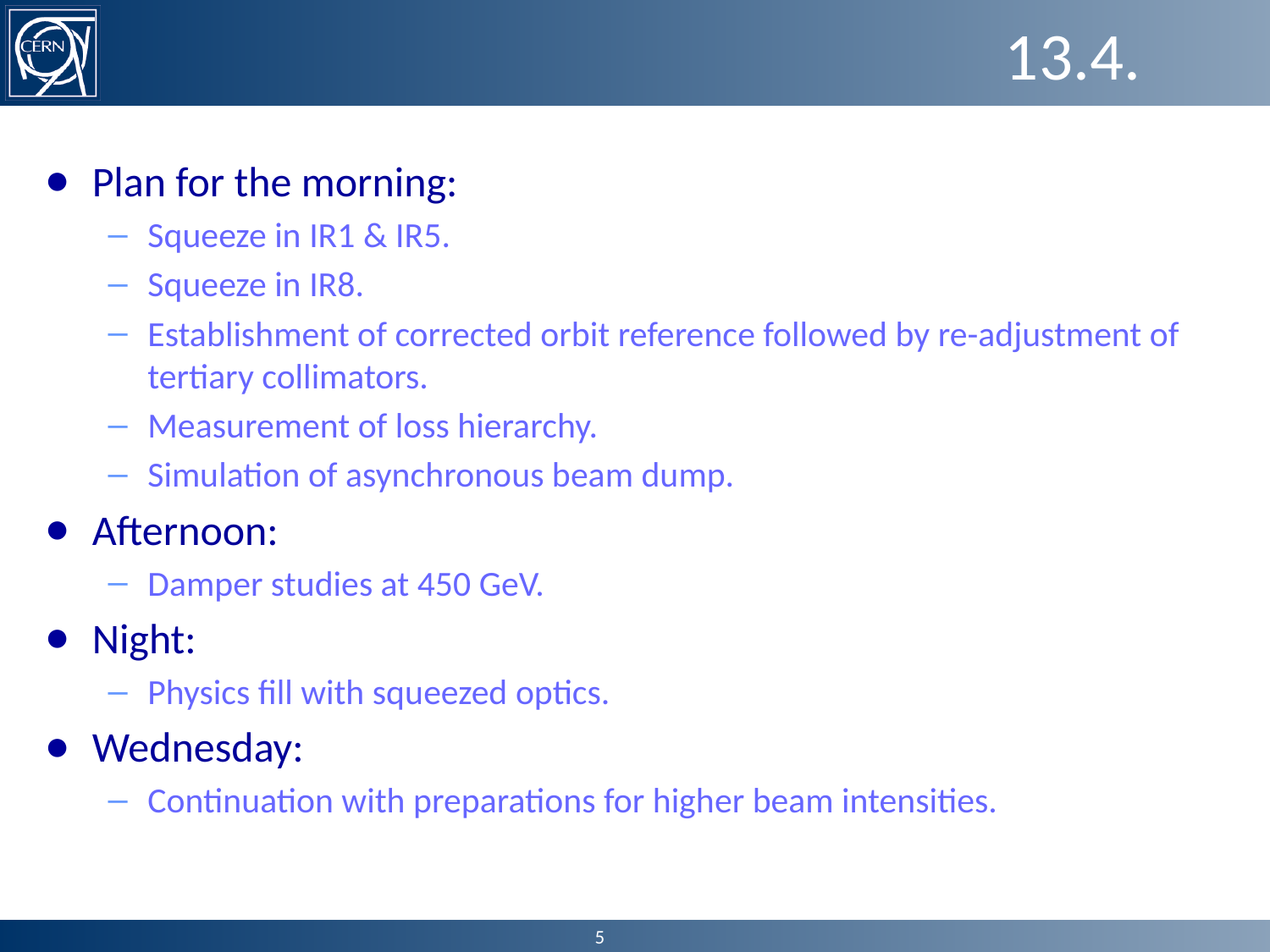

# 13.4.
Plan for the morning:
Squeeze in IR1 & IR5.
Squeeze in IR8.
Establishment of corrected orbit reference followed by re-adjustment of tertiary collimators.
Measurement of loss hierarchy.
Simulation of asynchronous beam dump.
Afternoon:
Damper studies at 450 GeV.
Night:
Physics fill with squeezed optics.
Wednesday:
Continuation with preparations for higher beam intensities.

5